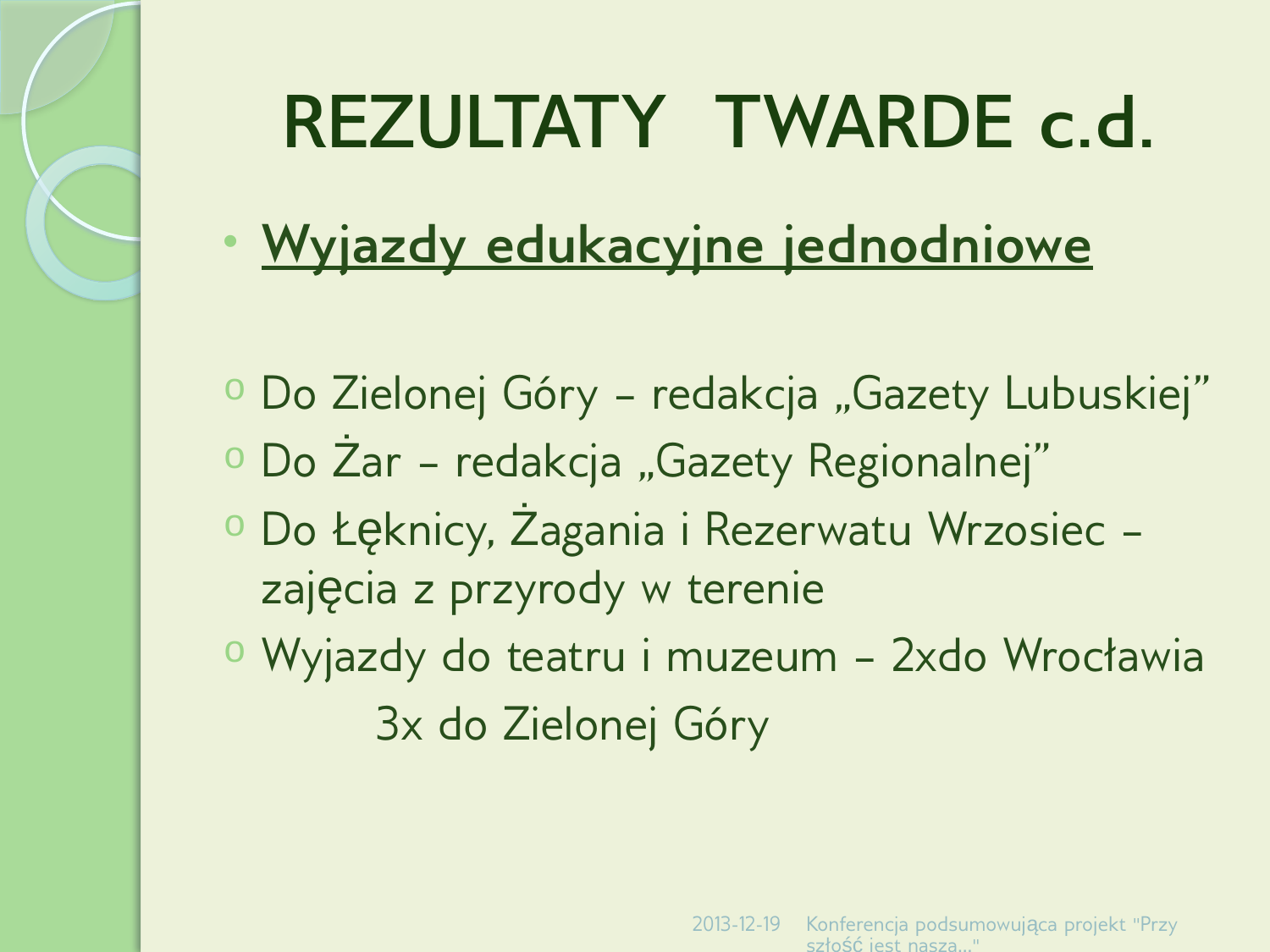

# REZULTATY  TWARDE c.d.
Wyjazdy edukacyjne jednodniowe

Do Zielonej Góry – redakcja „Gazety Lubuskiej”
Do Żar – redakcja „Gazety Regionalnej”
Do Łęknicy, Żagania i Rezerwatu Wrzosiec – zajęcia z przyrody w terenie
Wyjazdy do teatru i muzeum – 2xdo Wrocławia
					        3x do Zielonej Góry

2013-12-19
Konferencja podsumowująca projekt "Przyszłość jest nasza..."